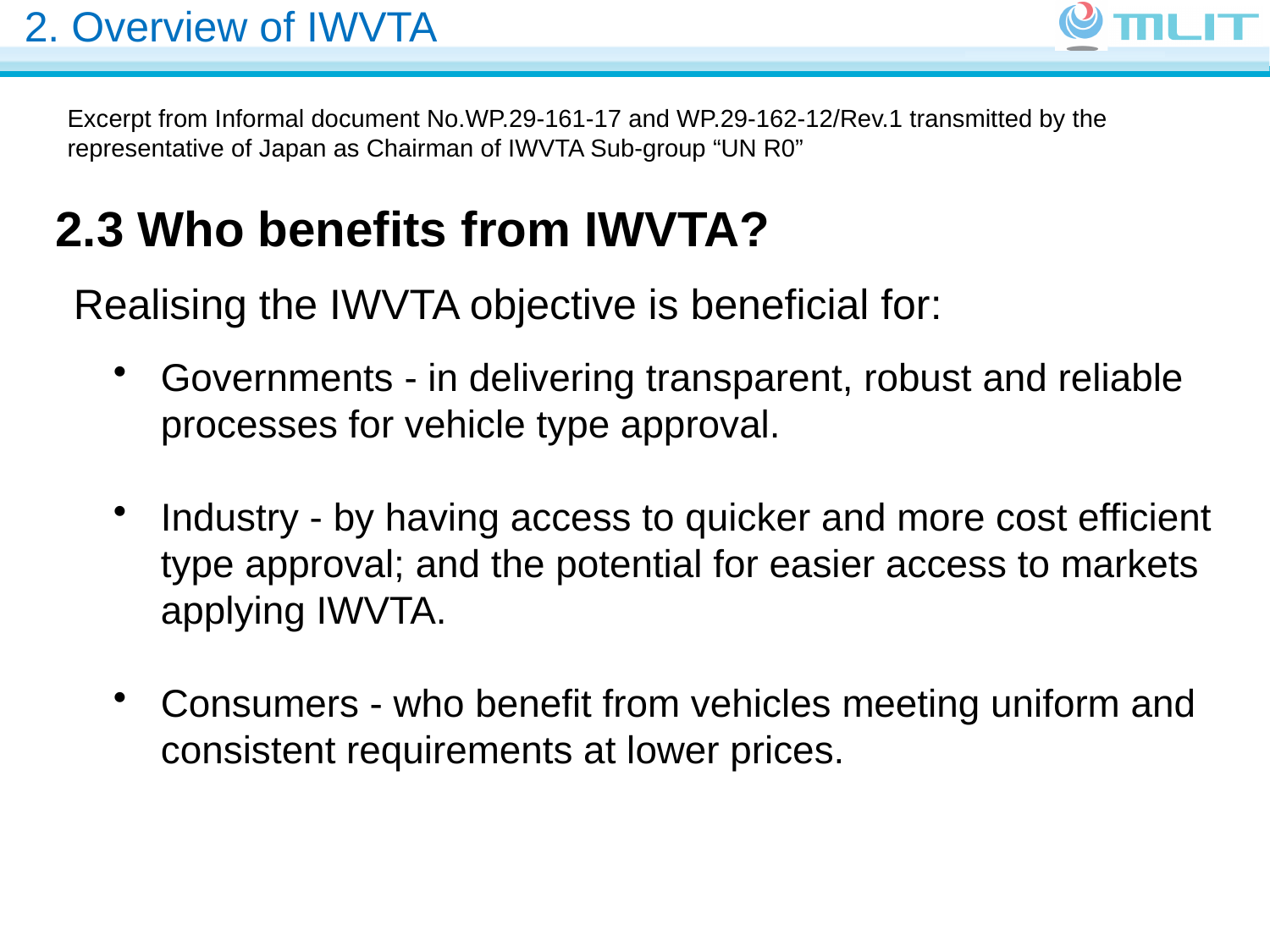

2. Overview of IWVTA
Excerpt from Informal document No.WP.29-161-17 and WP.29-162-12/Rev.1 transmitted by the representative of Japan as Chairman of IWVTA Sub-group “UN R0”
2.3 Who benefits from IWVTA?
  Realising the IWVTA objective is beneficial for:

Governments - in delivering transparent, robust and reliable processes for vehicle type approval.

Industry - by having access to quicker and more cost efficient type approval; and the potential for easier access to markets applying IWVTA.

Consumers - who benefit from vehicles meeting uniform and consistent requirements at lower prices.